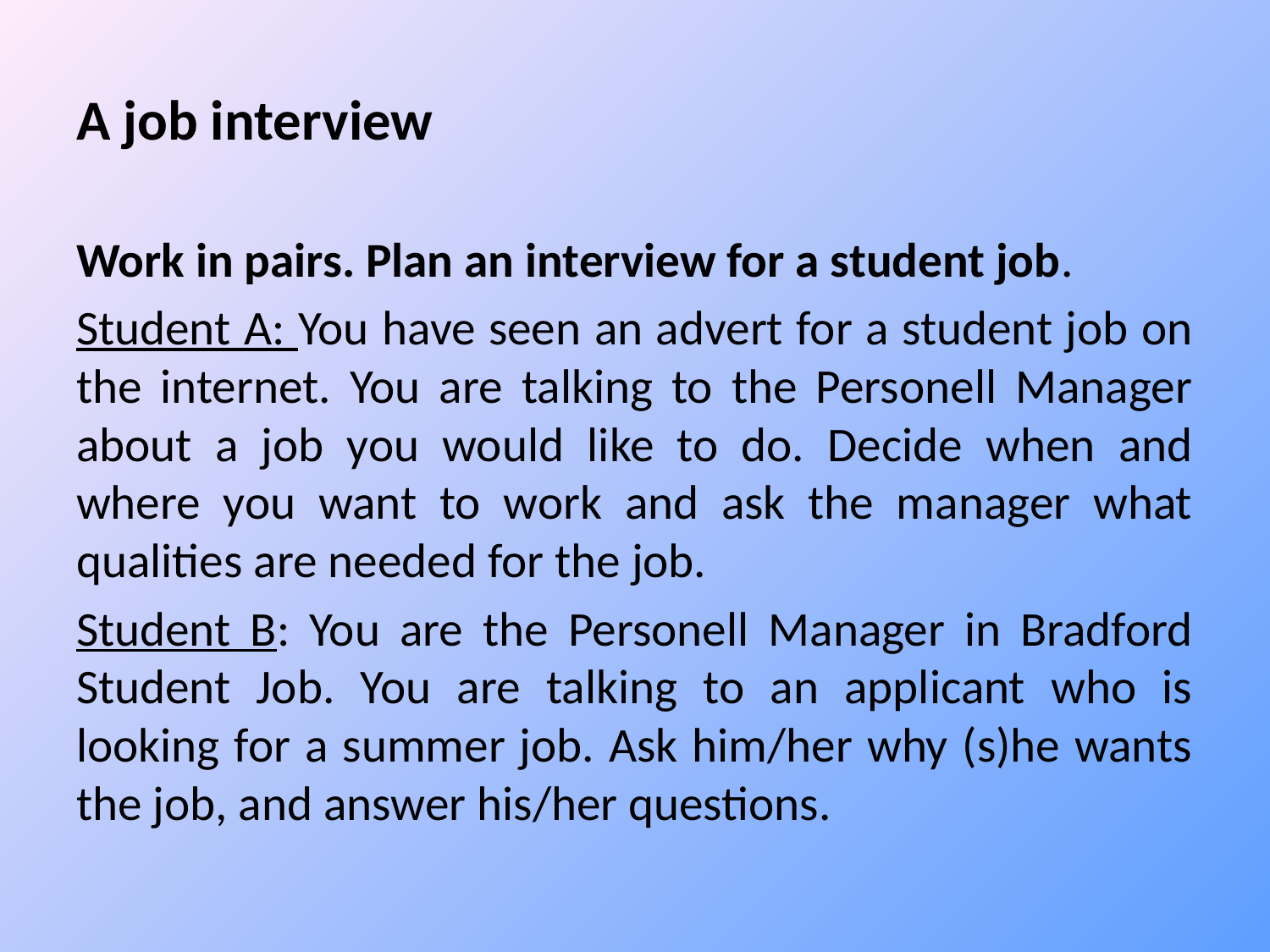

# A job interview
Work in pairs. Plan an interview for a student job.
Student A: You have seen an advert for a student job on the internet. You are talking to the Personell Manager about a job you would like to do. Decide when and where you want to work and ask the manager what qualities are needed for the job.
Student B: You are the Personell Manager in Bradford Student Job. You are talking to an applicant who is looking for a summer job. Ask him/her why (s)he wants the job, and answer his/her questions.